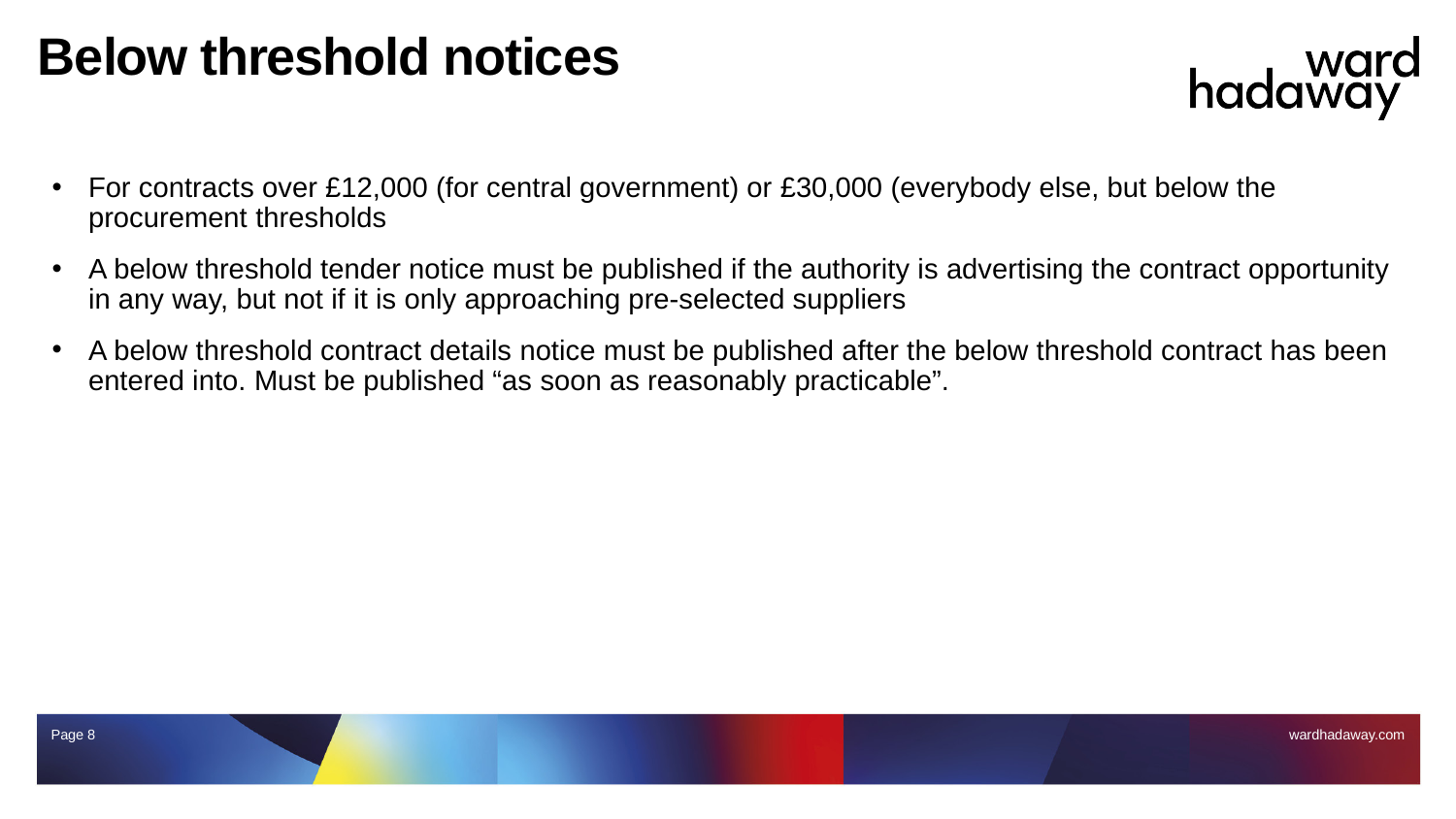

# Below threshold notices
For contracts over £12,000 (for central government) or £30,000 (everybody else, but below the procurement thresholds
A below threshold tender notice must be published if the authority is advertising the contract opportunity in any way, but not if it is only approaching pre-selected suppliers
A below threshold contract details notice must be published after the below threshold contract has been entered into. Must be published “as soon as reasonably practicable”.
Page 8